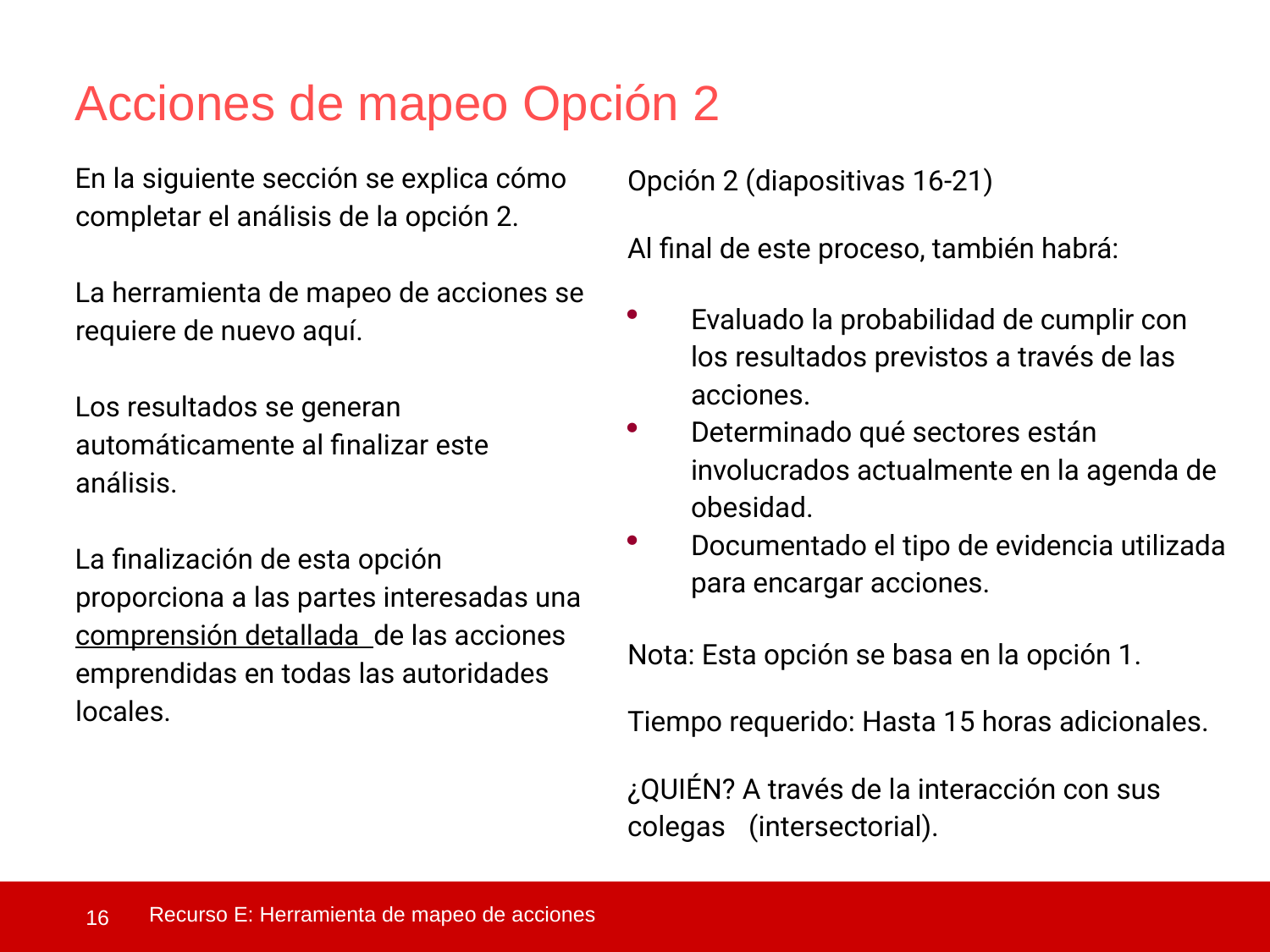

Acciones de mapeo Opción 2
En la siguiente sección se explica cómo completar el análisis de la opción 2.

La herramienta de mapeo de acciones se requiere de nuevo aquí.

Los resultados se generan automáticamente al finalizar este análisis.

La finalización de esta opción proporciona a las partes interesadas una comprensión detallada  de las acciones emprendidas en todas las autoridades locales.

Opción 2 (diapositivas 16-21)

Al final de este proceso, también habrá:

Evaluado la probabilidad de cumplir con los resultados previstos a través de las acciones.
Determinado qué sectores están involucrados actualmente en la agenda de obesidad.
Documentado el tipo de evidencia utilizada para encargar acciones.

Nota: Esta opción se basa en la opción 1.

Tiempo requerido: Hasta 15 horas adicionales.

¿QUIÉN? A través de la interacción con sus colegas   (intersectorial).

Recurso E: Herramienta de mapeo de acciones
  16